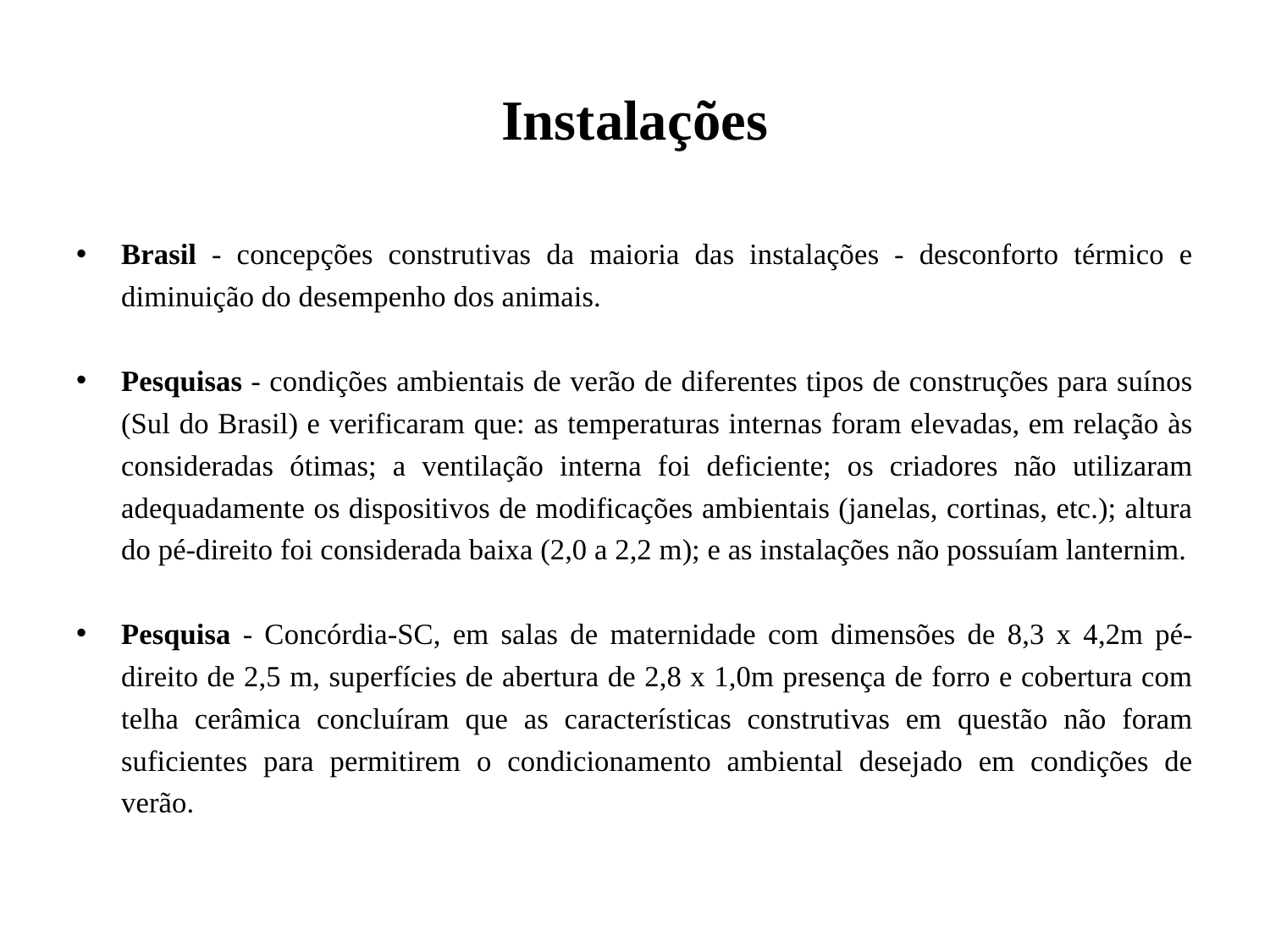

# Instalações
Brasil - concepções construtivas da maioria das instalações - desconforto térmico e diminuição do desempenho dos animais.

Pesquisas - condições ambientais de verão de diferentes tipos de construções para suínos (Sul do Brasil) e verificaram que: as temperaturas internas foram elevadas, em relação às consideradas ótimas; a ventilação interna foi deficiente; os criadores não utilizaram adequadamente os dispositivos de modificações ambientais (janelas, cortinas, etc.); altura do pé-direito foi considerada baixa (2,0 a 2,2 m); e as instalações não possuíam lanternim.

Pesquisa - Concórdia-SC, em salas de maternidade com dimensões de 8,3 x 4,2m pé-direito de 2,5 m, superfícies de abertura de 2,8 x 1,0m presença de forro e cobertura com telha cerâmica concluíram que as características construtivas em questão não foram suficientes para permitirem o condicionamento ambiental desejado em condições de verão.